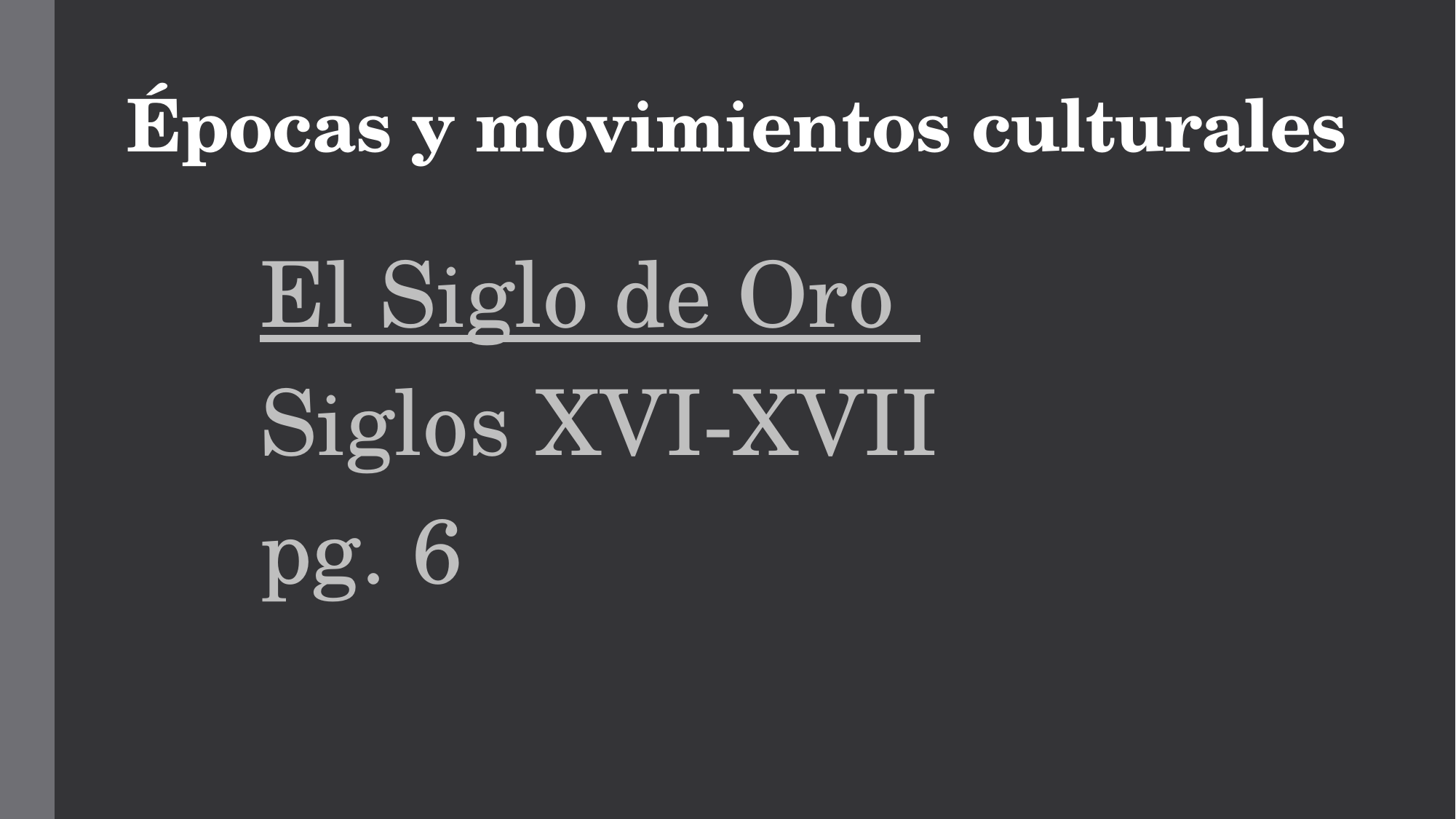

# Épocas y movimientos culturales
El Siglo de Oro
Siglos XVI-XVII
pg. 6